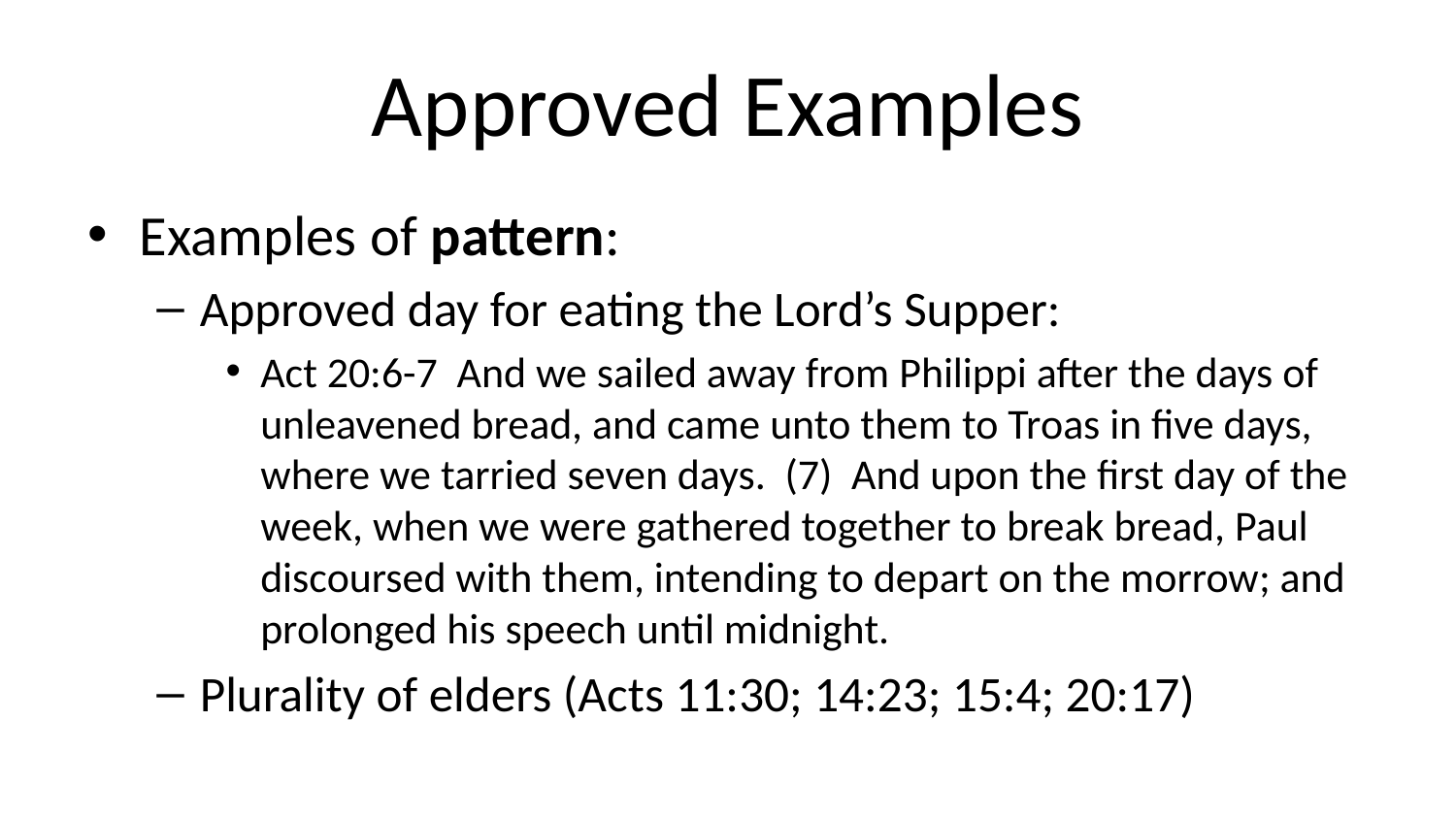

# Approved Examples
Examples of pattern:
Approved day for eating the Lord’s Supper:
Act 20:6-7  And we sailed away from Philippi after the days of unleavened bread, and came unto them to Troas in five days, where we tarried seven days.  (7)  And upon the first day of the week, when we were gathered together to break bread, Paul discoursed with them, intending to depart on the morrow; and prolonged his speech until midnight.
Plurality of elders (Acts 11:30; 14:23; 15:4; 20:17)